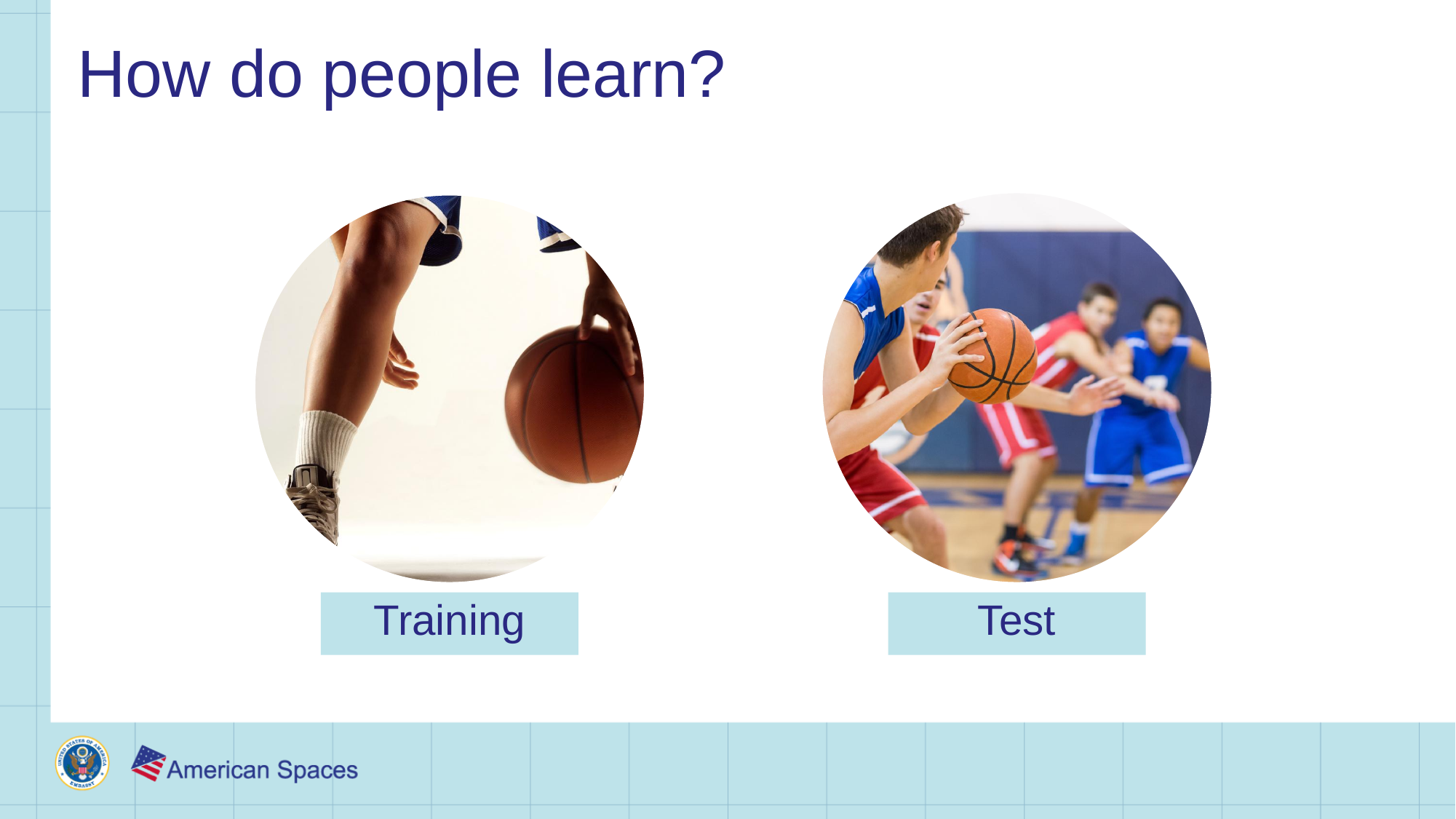

# How do people learn?

Test

Training